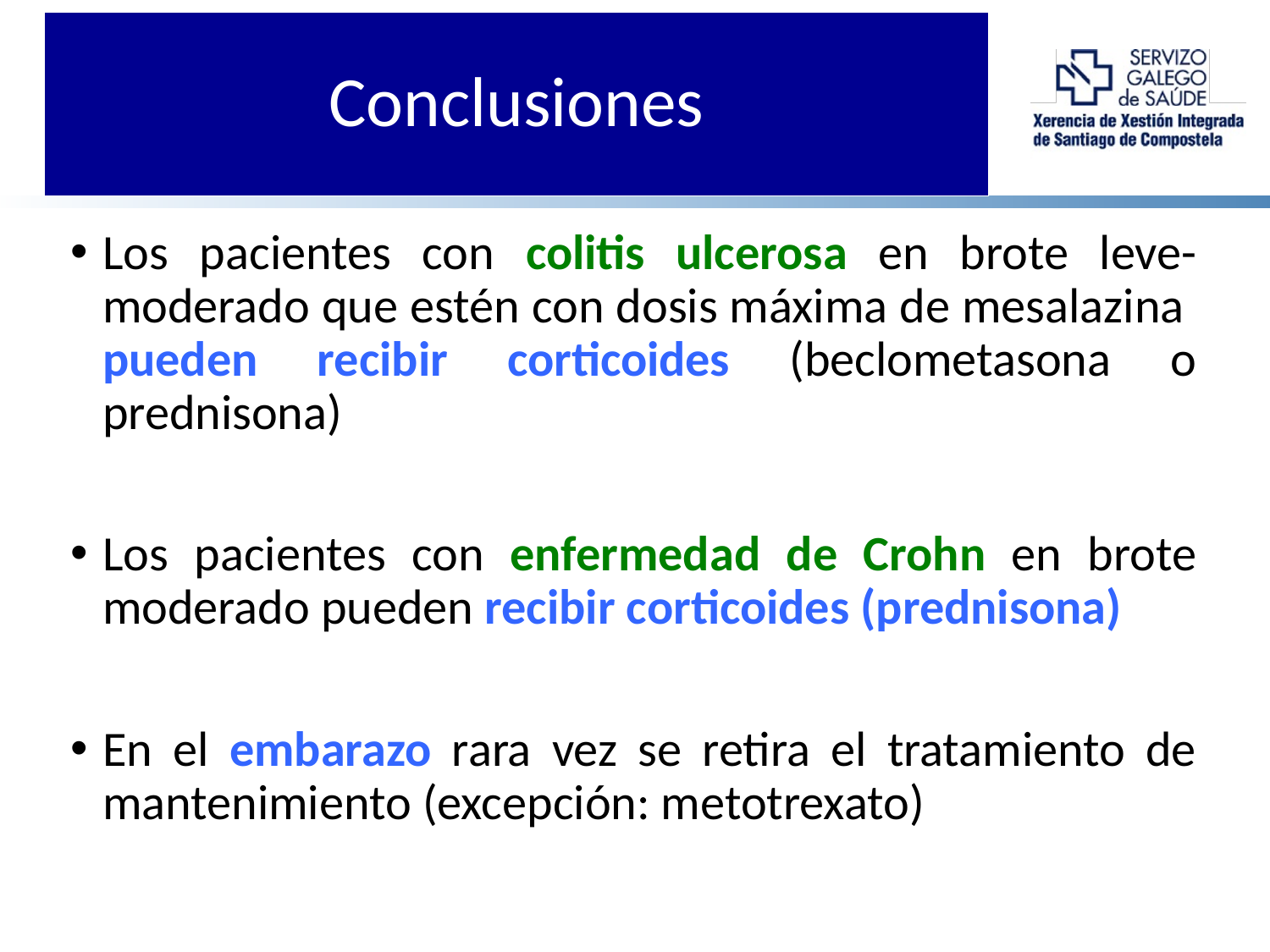

# Conclusiones
Los pacientes con colitis ulcerosa en brote leve-moderado que estén con dosis máxima de mesalazina  pueden recibir corticoides (beclometasona o prednisona)

Los pacientes con enfermedad de Crohn en brote moderado pueden recibir corticoides (prednisona)

En el embarazo rara vez se retira el tratamiento de mantenimiento (excepción: metotrexato)